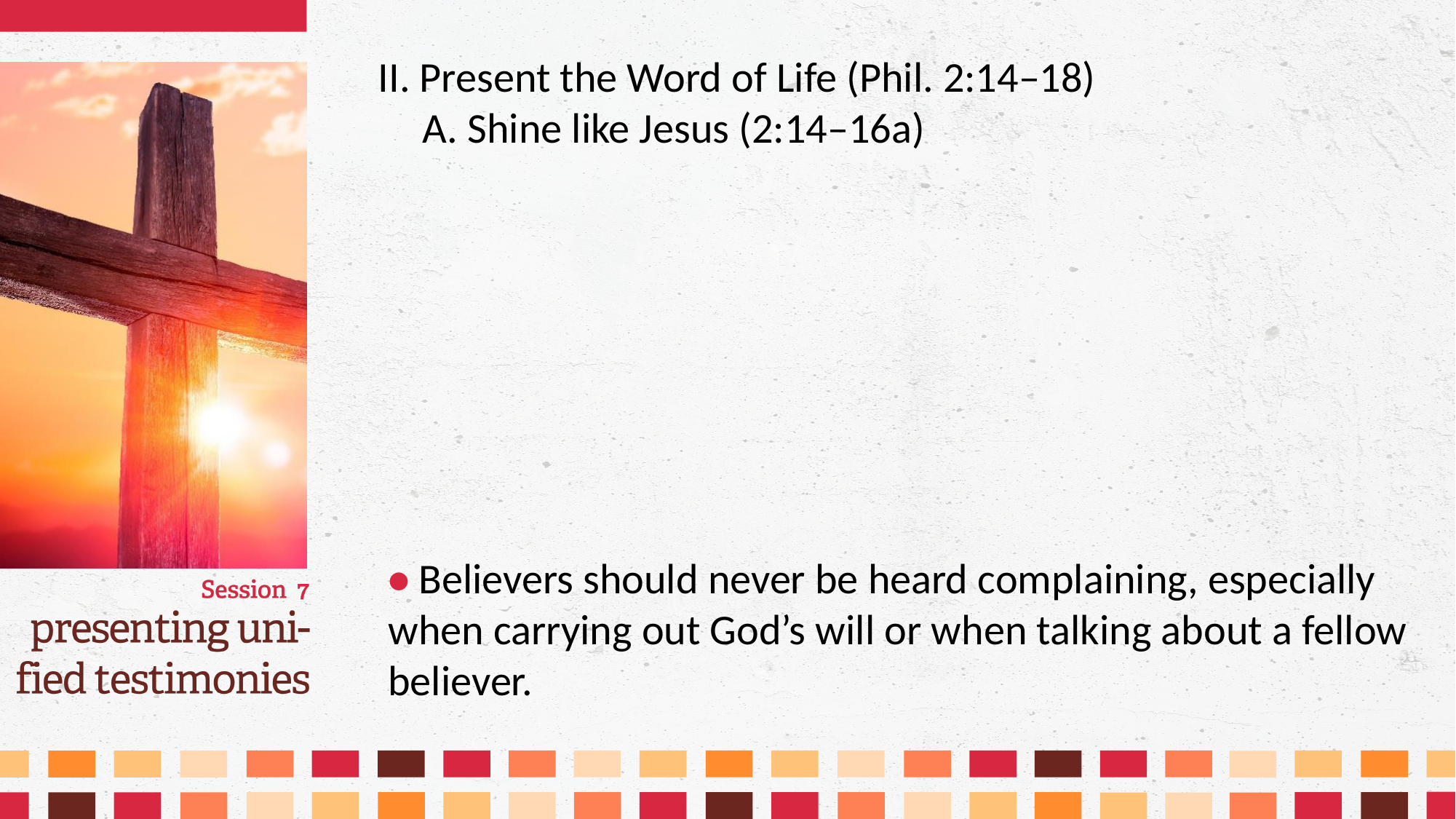

II. Present the Word of Life (Phil. 2:14–18)
	A. Shine like Jesus (2:14–16a)
• Believers should never be heard complaining, especially when carrying out God’s will or when talking about a fellow believer.